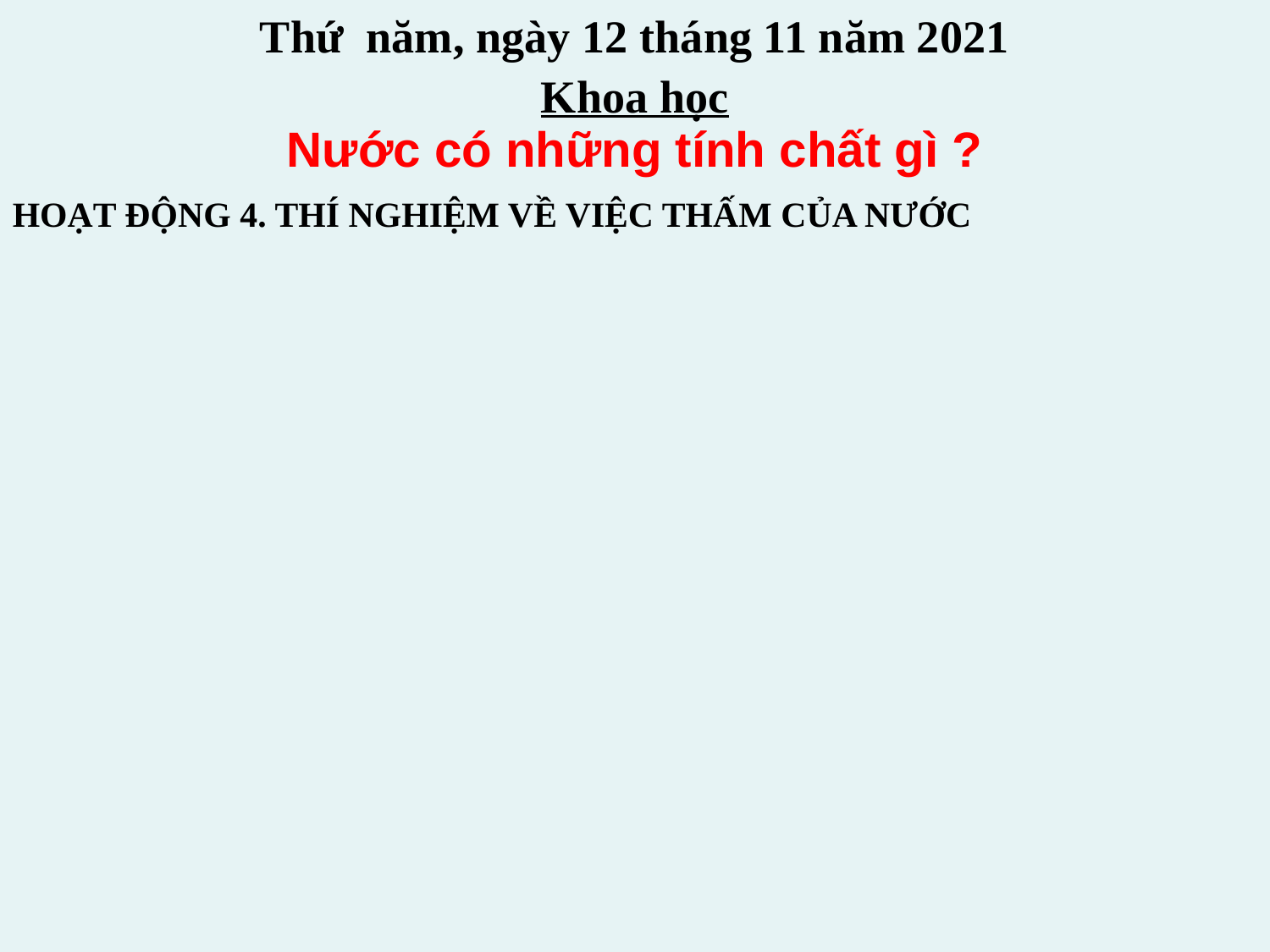

Thứ  năm, ngày 12 tháng 11 năm 2021
Khoa học
Nước có những tính chất gì ?
HOẠT ĐỘNG 4. THÍ NGHIỆM VỀ VIỆC THẤM CỦA NƯỚC